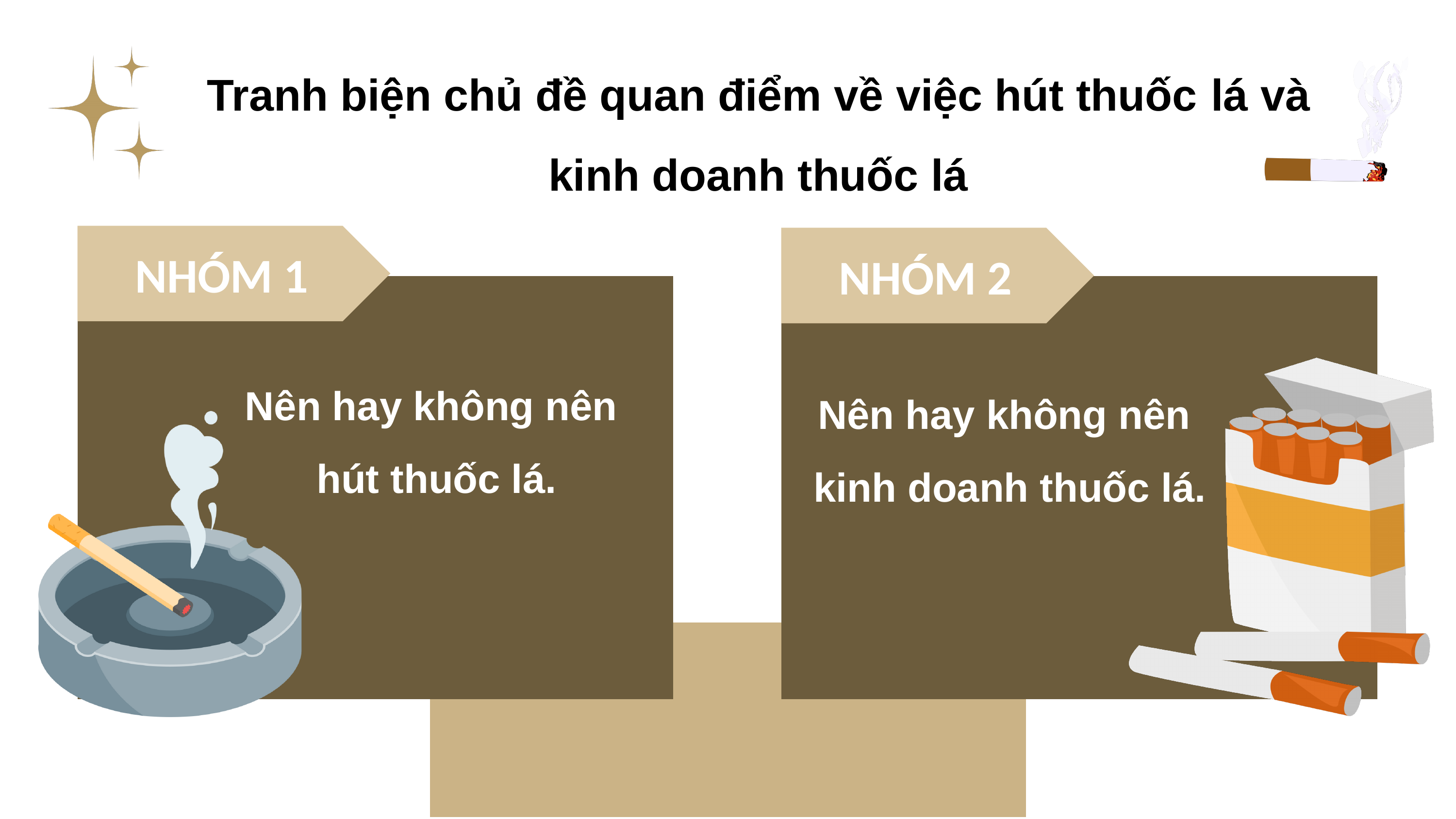

Tranh biện chủ đề quan điểm về việc hút thuốc lá và kinh doanh thuốc lá

NHÓM 1
NHÓM 2

Nên hay không nên
kinh doanh thuốc lá.

Nên hay không nên
hút thuốc lá.